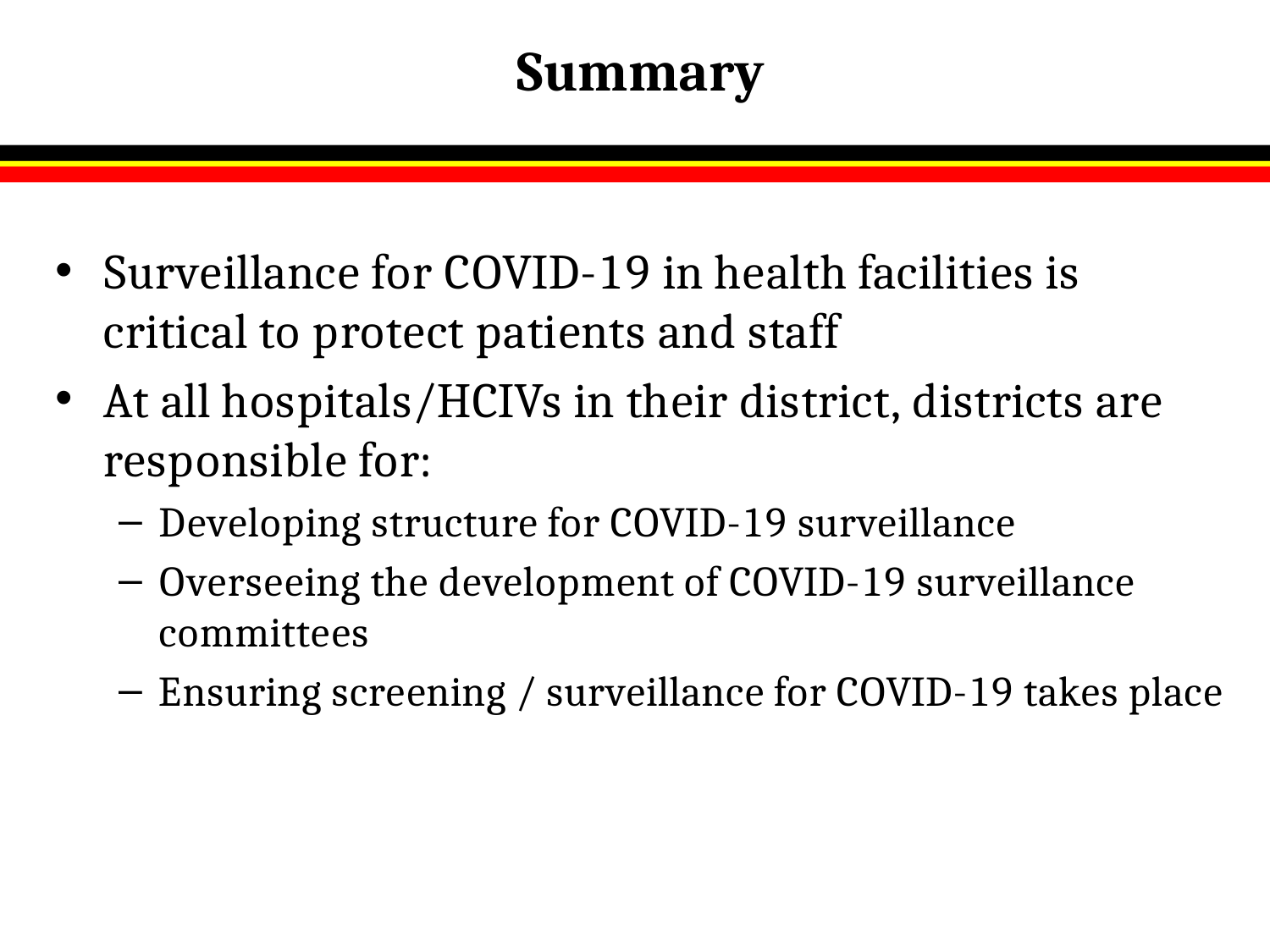

# Summary
Surveillance for COVID-19 in health facilities is critical to protect patients and staff
At all hospitals/HCIVs in their district, districts are responsible for:
Developing structure for COVID-19 surveillance
Overseeing the development of COVID-19 surveillance committees
Ensuring screening / surveillance for COVID-19 takes place